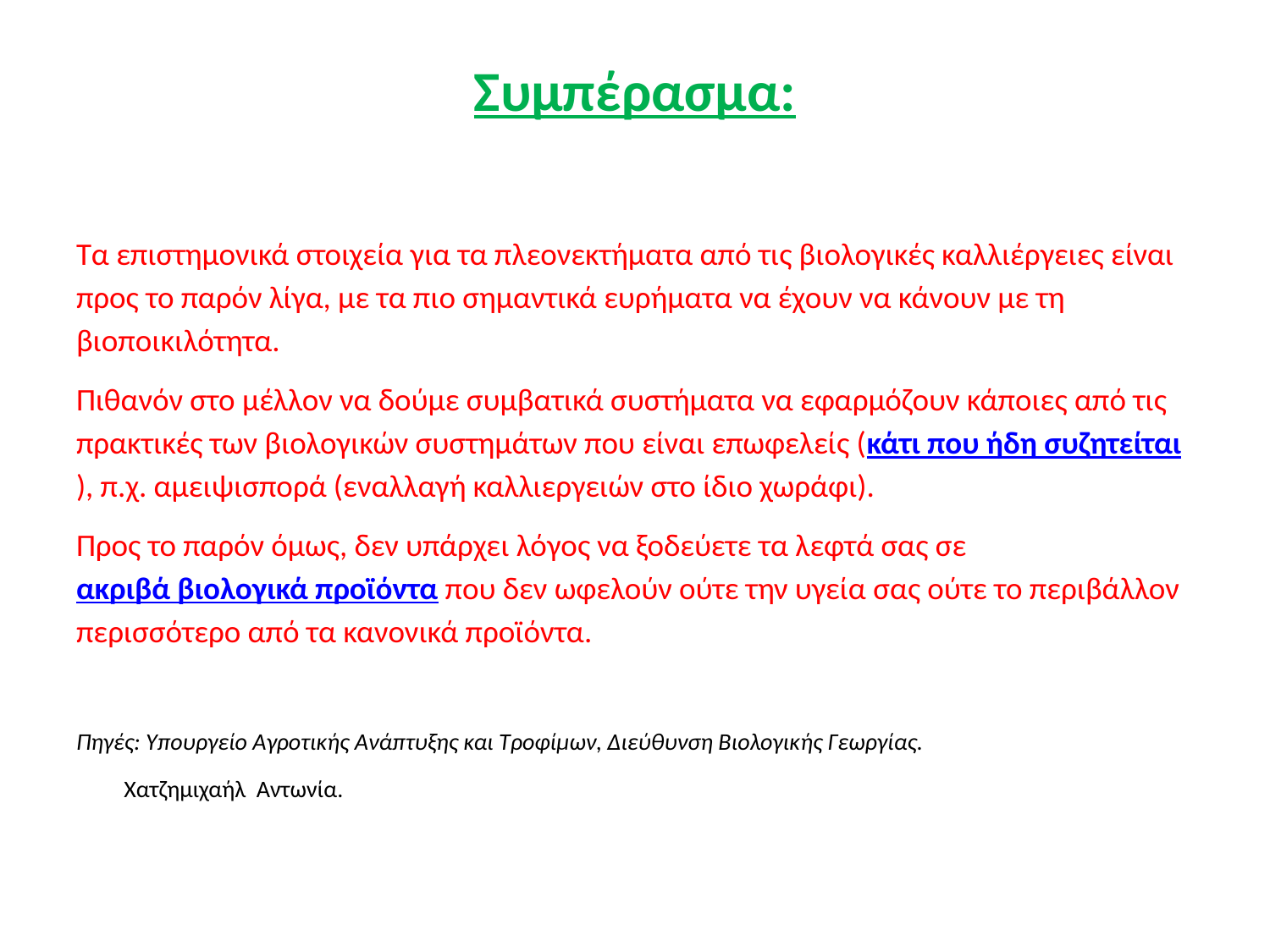

# Συμπέρασμα:
Τα επιστημονικά στοιχεία για τα πλεονεκτήματα από τις βιολογικές καλλιέργειες είναι προς το παρόν λίγα, με τα πιο σημαντικά ευρήματα να έχουν να κάνουν με τη βιοποικιλότητα.
Πιθανόν στο μέλλον να δούμε συμβατικά συστήματα να εφαρμόζουν κάποιες από τις πρακτικές των βιολογικών συστημάτων που είναι επωφελείς (κάτι που ήδη συζητείται), π.χ. αμειψισπορά (εναλλαγή καλλιεργειών στο ίδιο χωράφι).
Προς το παρόν όμως, δεν υπάρχει λόγος να ξοδεύετε τα λεφτά σας σε ακριβά βιολογικά προϊόντα που δεν ωφελούν ούτε την υγεία σας ούτε το περιβάλλον περισσότερο από τα κανονικά προϊόντα.

Πηγές: Υπουργείο Αγροτικής Ανάπτυξης και Τροφίμων, Διεύθυνση Βιολογικής Γεωργίας.
         Χατζημιχαήλ  Αντωνία.